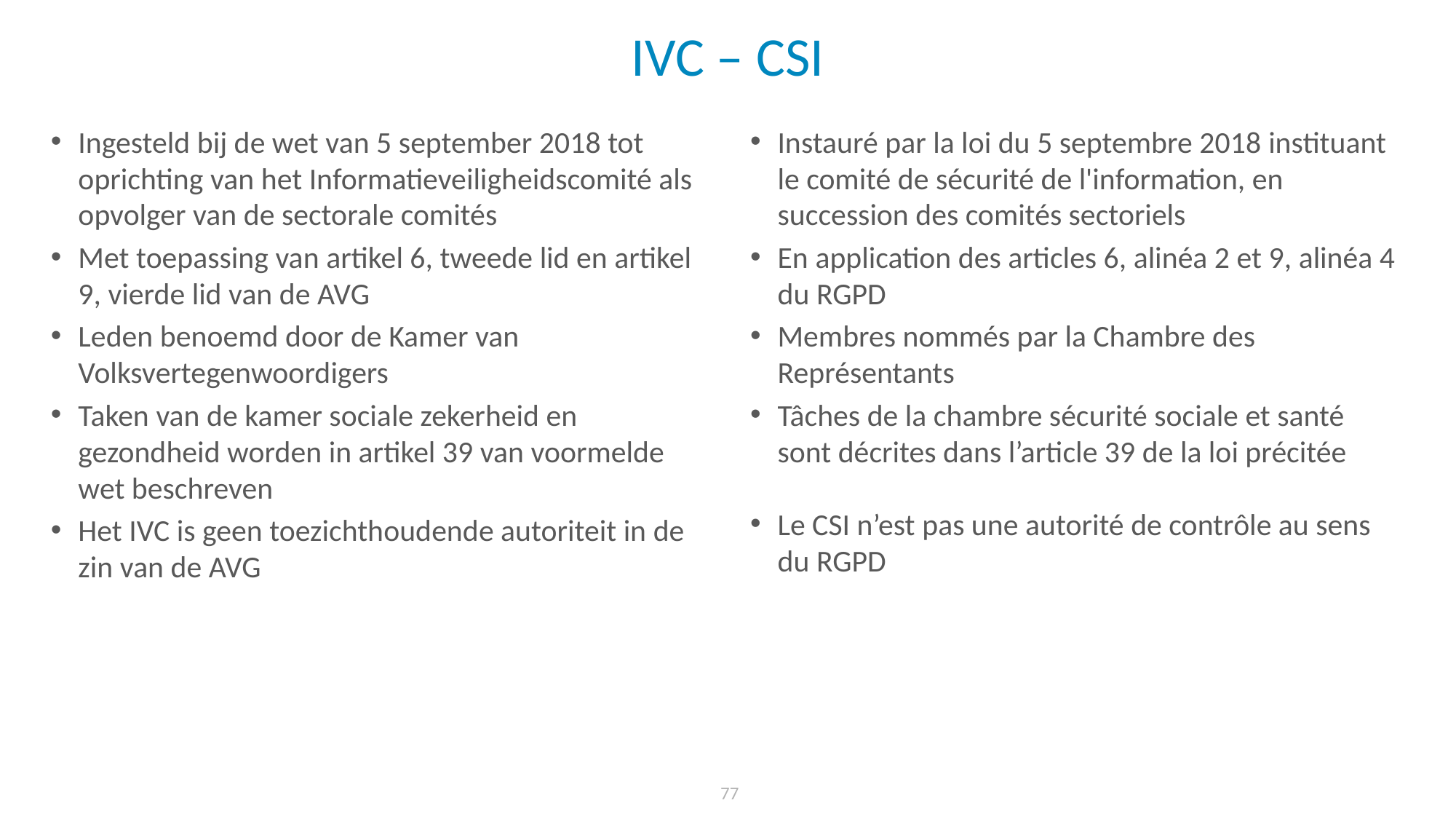

# IVC – CSI
Ingesteld bij de wet van 5 september 2018 tot oprichting van het Informatieveiligheidscomité als opvolger van de sectorale comités
Met toepassing van artikel 6, tweede lid en artikel 9, vierde lid van de AVG
Leden benoemd door de Kamer van Volksvertegenwoordigers
Taken van de kamer sociale zekerheid en gezondheid worden in artikel 39 van voormelde wet beschreven
Het IVC is geen toezichthoudende autoriteit in de zin van de AVG

Instauré par la loi du 5 septembre 2018 instituant le comité de sécurité de l'information, en succession des comités sectoriels
En application des articles 6, alinéa 2 et 9, alinéa 4 du RGPD
Membres nommés par la Chambre des Représentants
Tâches de la chambre sécurité sociale et santé sont décrites dans l’article 39 de la loi précitée
Le CSI n’est pas une autorité de contrôle au sens du RGPD

77